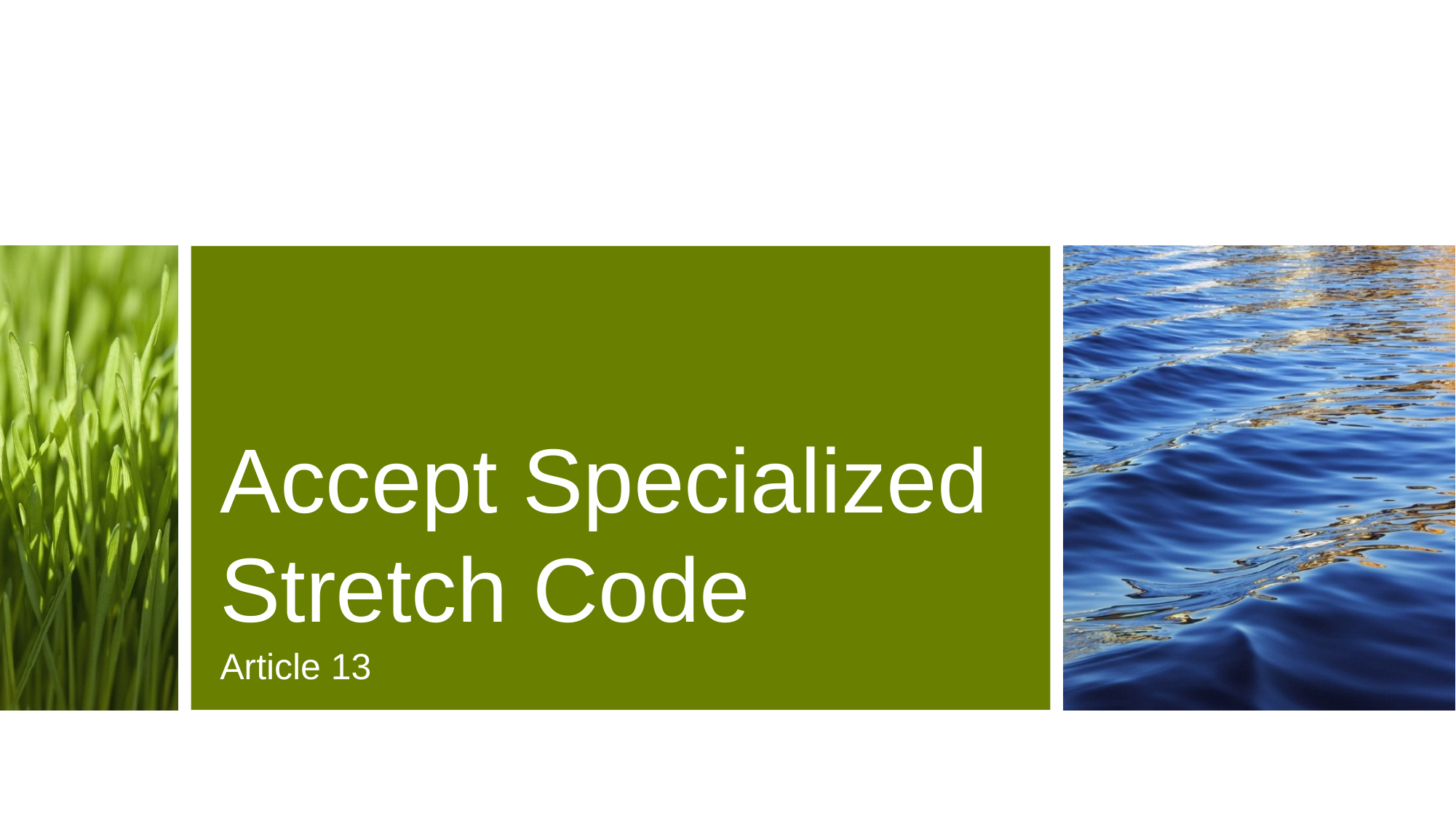

# Accept Specialized Stretch Code
Article 13